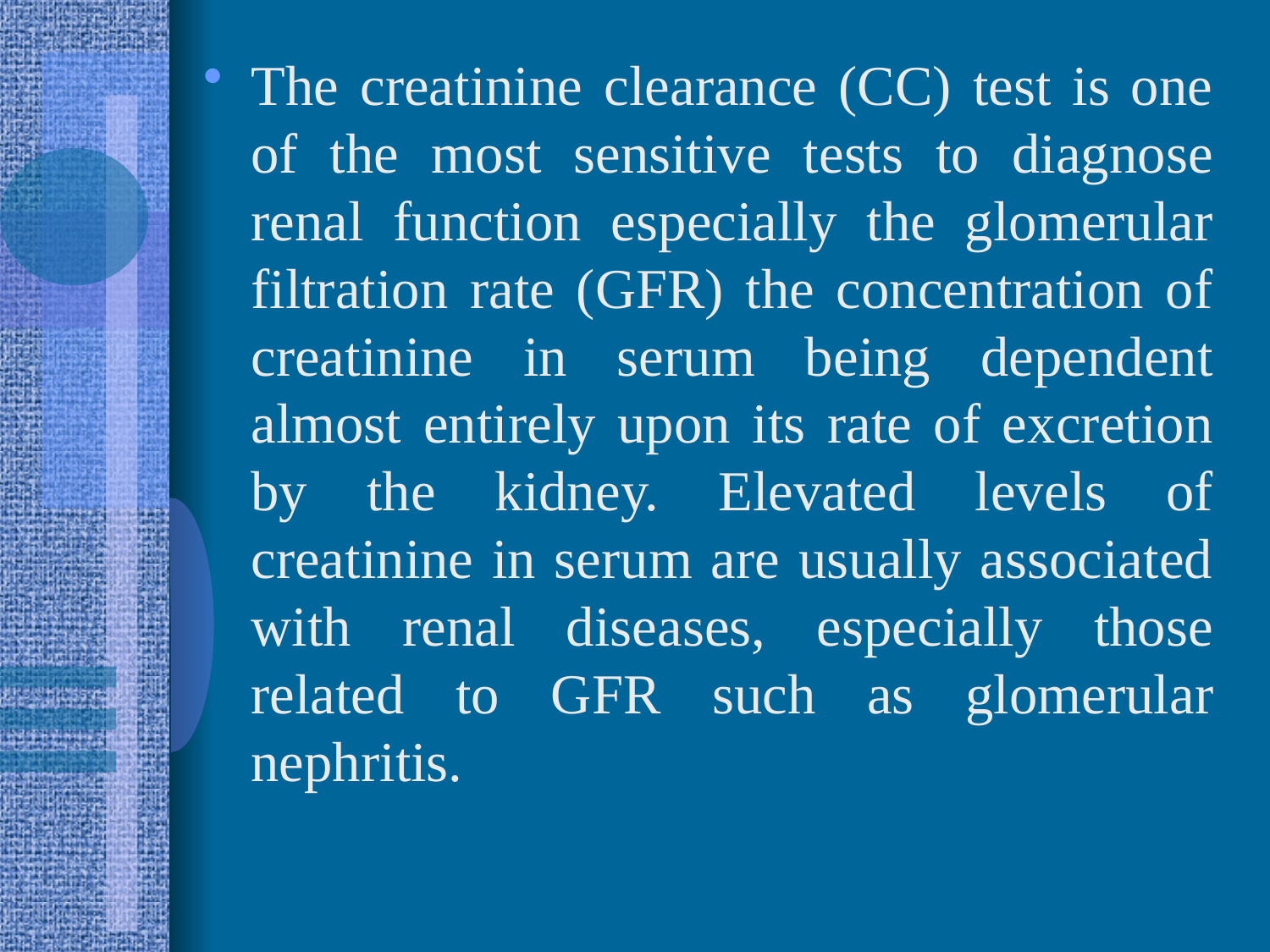

The creatinine clearance (CC) test is one of the most sensitive tests to diagnose renal function especially the glomerular filtration rate (GFR) the concentration of creatinine in serum being dependent almost entirely upon its rate of excretion by the kidney. Elevated levels of creatinine in serum are usually associated with renal diseases, especially those related to GFR such as glomerular nephritis.